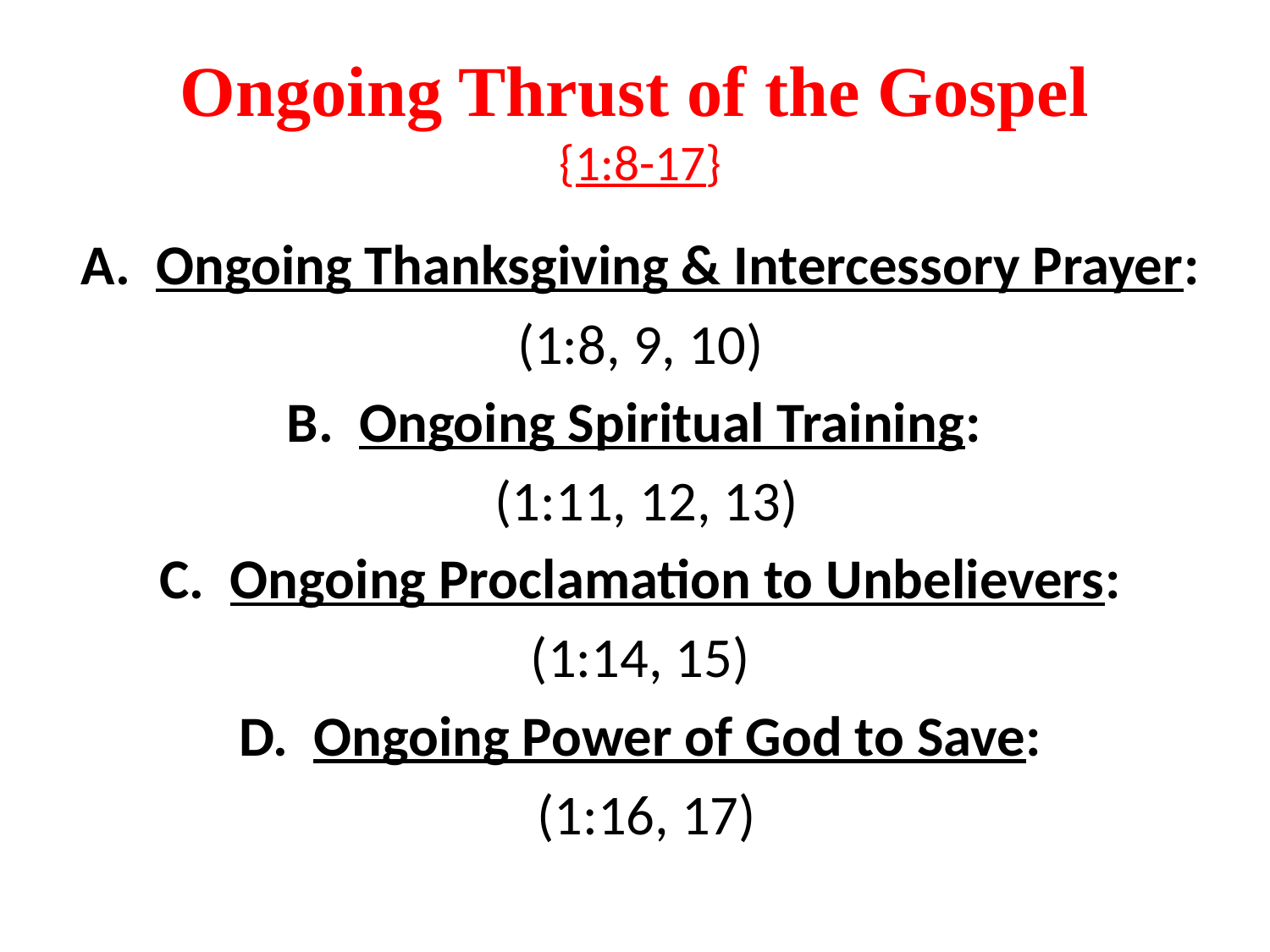

# Ongoing Thrust of the Gospel {1:8-17}
A.  Ongoing Thanksgiving & Intercessory Prayer:
(1:8, 9, 10)
B.  Ongoing Spiritual Training:
 (1:11, 12, 13)
C.  Ongoing Proclamation to Unbelievers:
(1:14, 15)
D.  Ongoing Power of God to Save:
 (1:16, 17)